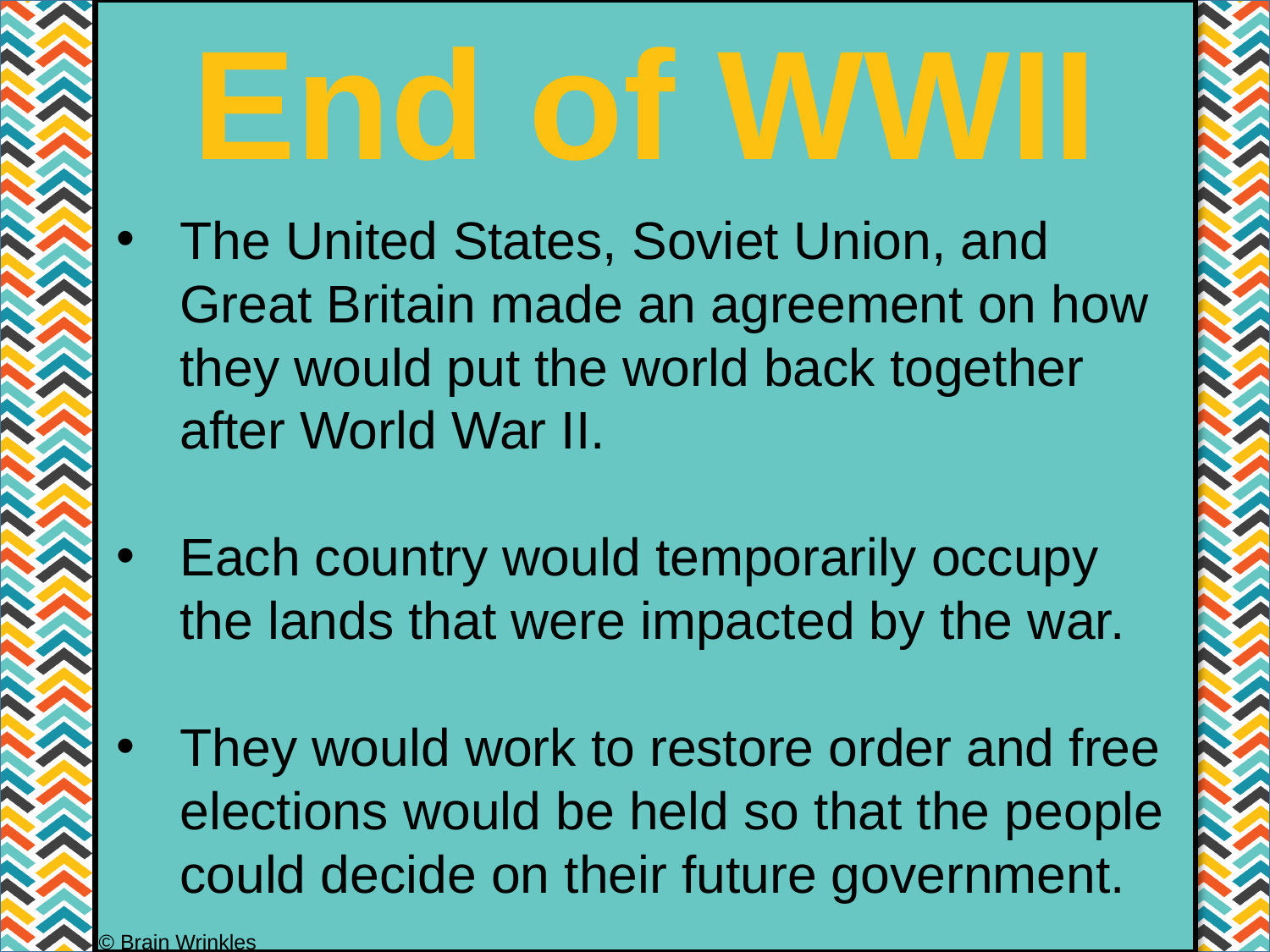

End of WWII
#
The United States, Soviet Union, and Great Britain made an agreement on how they would put the world back together after World War II.

Each country would temporarily occupy the lands that were impacted by the war.

They would work to restore order and free elections would be held so that the people could decide on their future government.

© Brain Wrinkles